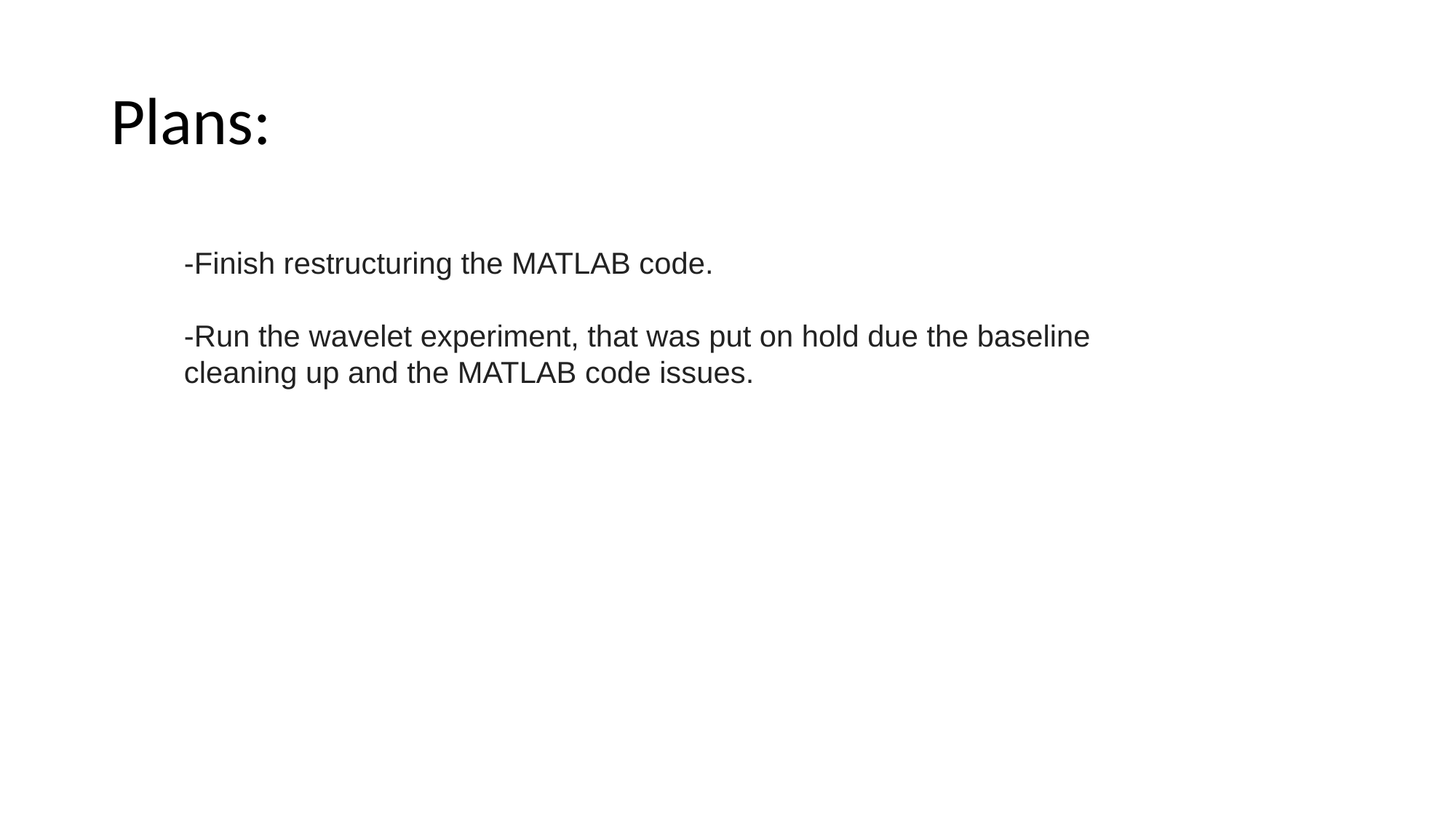

Plans:

-Finish restructuring the MATLAB code.

-Run the wavelet experiment, that was put on hold due the baseline cleaning up and the MATLAB code issues.